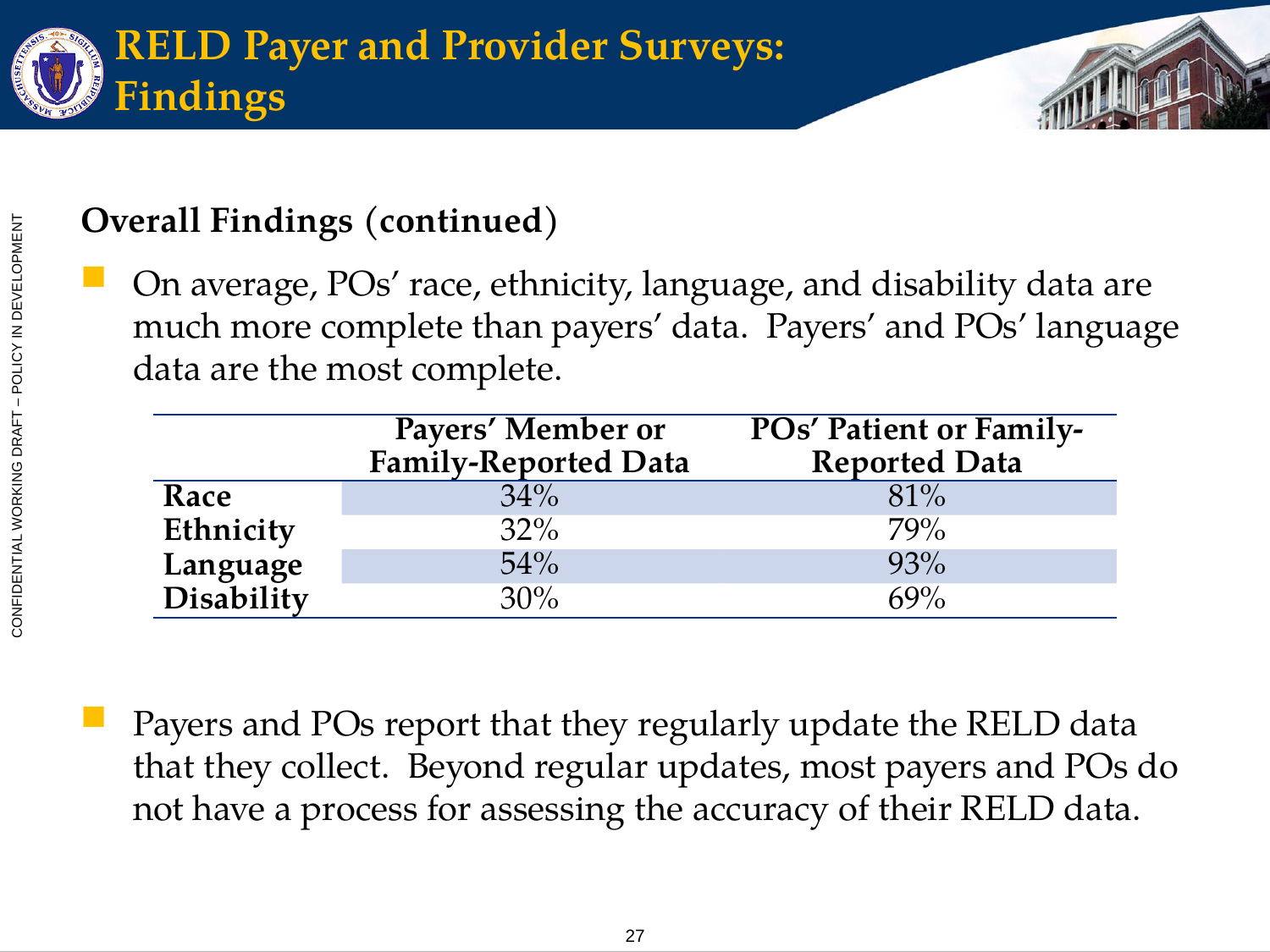

# RELD Payer and Provider Surveys: Findings
Overall Findings (continued)
On average, POs’ race, ethnicity, language, and disability data are much more complete than payers’ data.  Payers’ and POs’ language data are the most complete.

Payers and POs report that they regularly update the RELD data that they collect.  Beyond regular updates, most payers and POs do not have a process for assessing the accuracy of their RELD data.

|  | Payers’ Member or Family-Reported Data | POs’ Patient or Family-Reported Data |
| --- | --- | --- |
| Race | 34% | 81% |
| Ethnicity | 32% | 79% |
| Language | 54% | 93% |
| Disability | 30% | 69% |